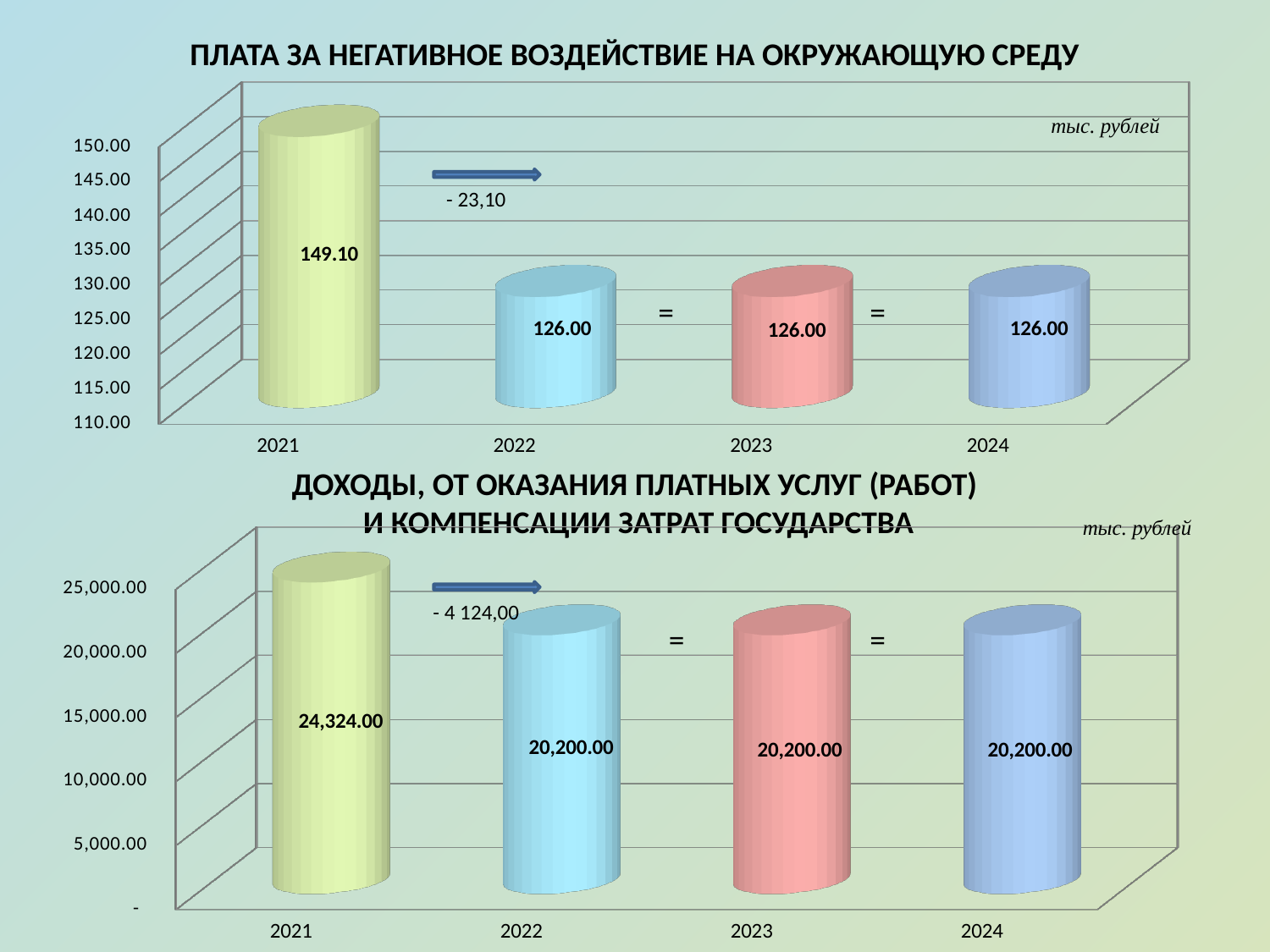

ПЛАТА ЗА НЕГАТИВНОЕ ВОЗДЕЙСТВИЕ НА ОКРУЖАЮЩУЮ СРЕДУ

[unsupported chart]

тыс. рублей

- 23,10
=
=

ДОХОДЫ, ОТ ОКАЗАНИЯ ПЛАТНЫХ УСЛУГ (РАБОТ)
 И КОМПЕНСАЦИИ ЗАТРАТ ГОСУДАРСТВА

тыс. рублей

[unsupported chart]

- 4 124,00
=
=